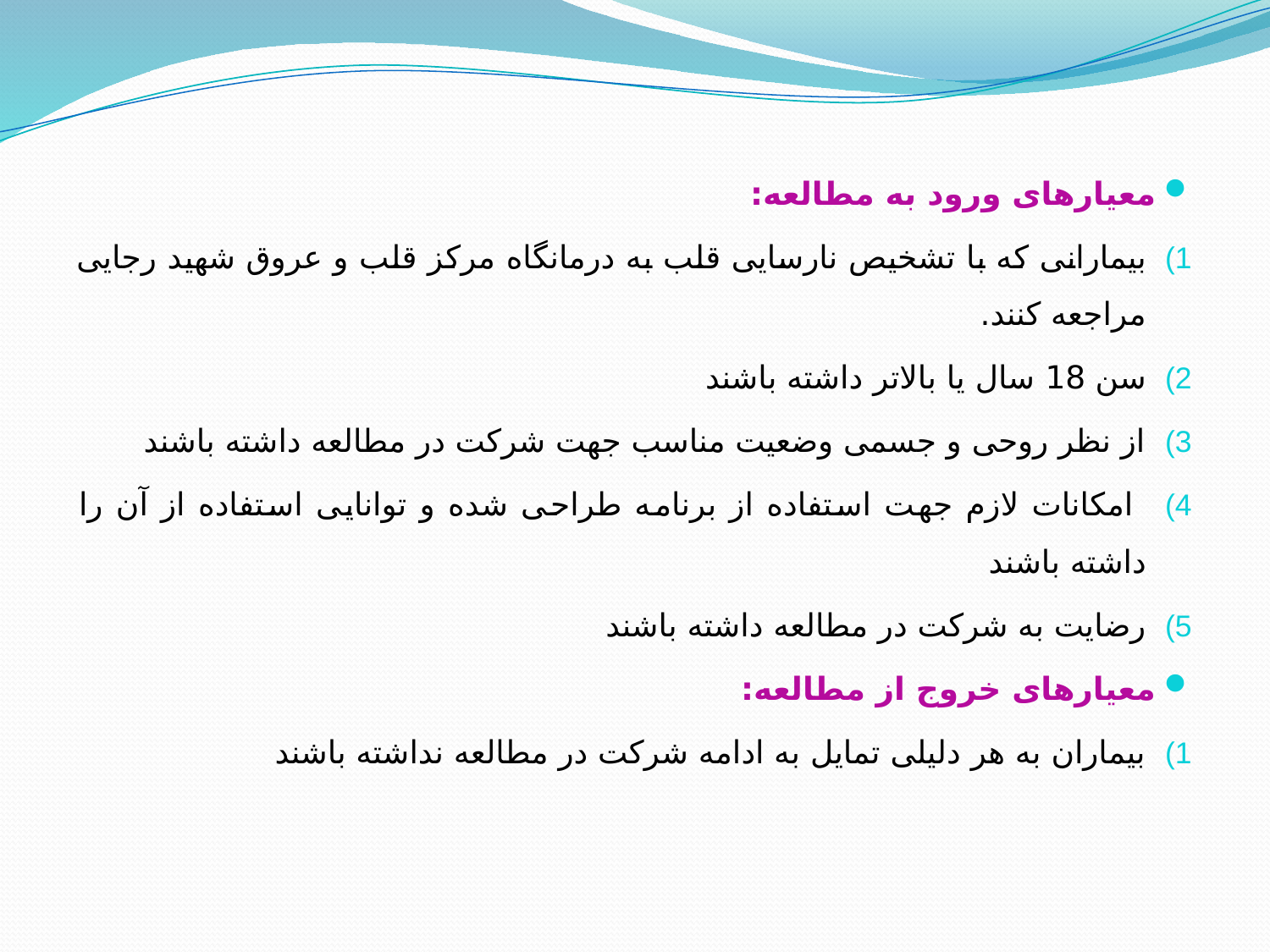

معیارهای ورود به مطالعه:
بیمارانی که با تشخیص نارسایی قلب به درمانگاه مرکز قلب و عروق شهید رجایی مراجعه کنند.
سن 18 سال یا بالاتر داشته باشند
از نظر روحی و جسمی وضعیت مناسب جهت شرکت در مطالعه داشته باشند
 امکانات لازم جهت استفاده از برنامه طراحی شده و توانایی استفاده از آن را داشته باشند
رضایت به شرکت در مطالعه داشته باشند
معیارهای خروج از مطالعه:
بیماران به هر دلیلی تمایل به ادامه شرکت در مطالعه نداشته باشند